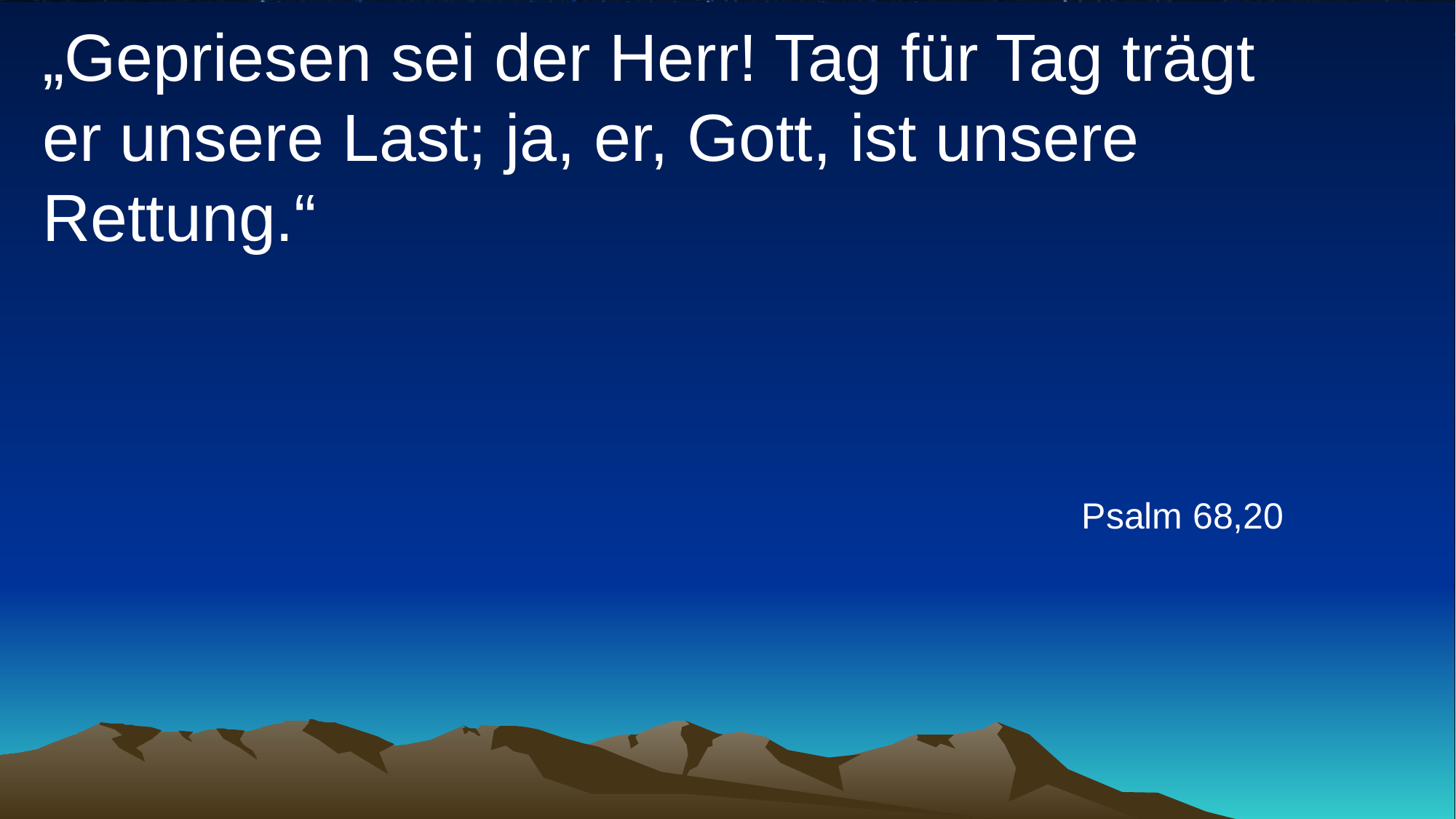

# „Gepriesen sei der Herr! Tag für Tag trägt er unsere Last; ja, er, Gott, ist unsere Rettung.“
Psalm 68,20